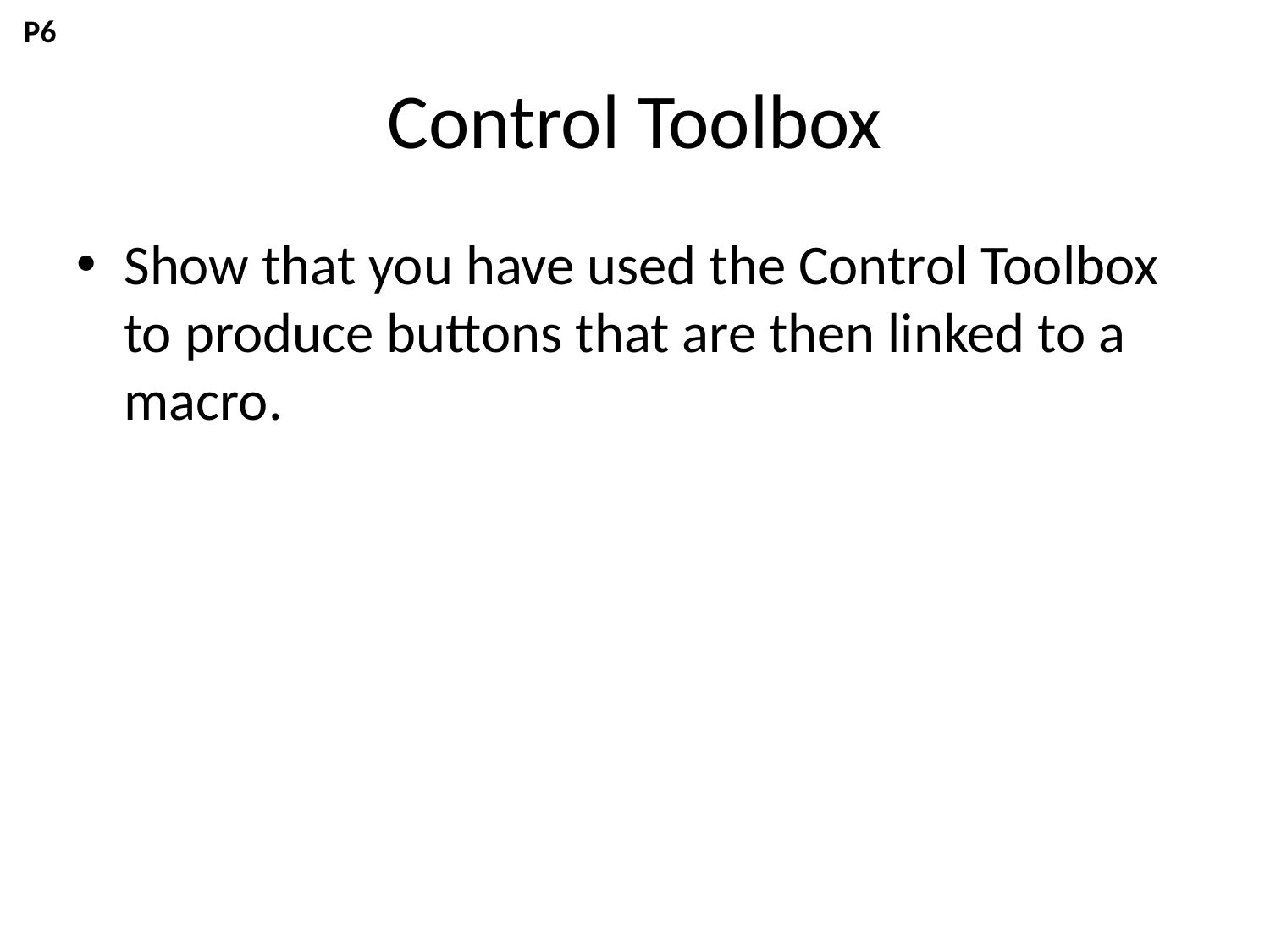

P6
# Control Toolbox
Show that you have used the Control Toolbox to produce buttons that are then linked to a macro.